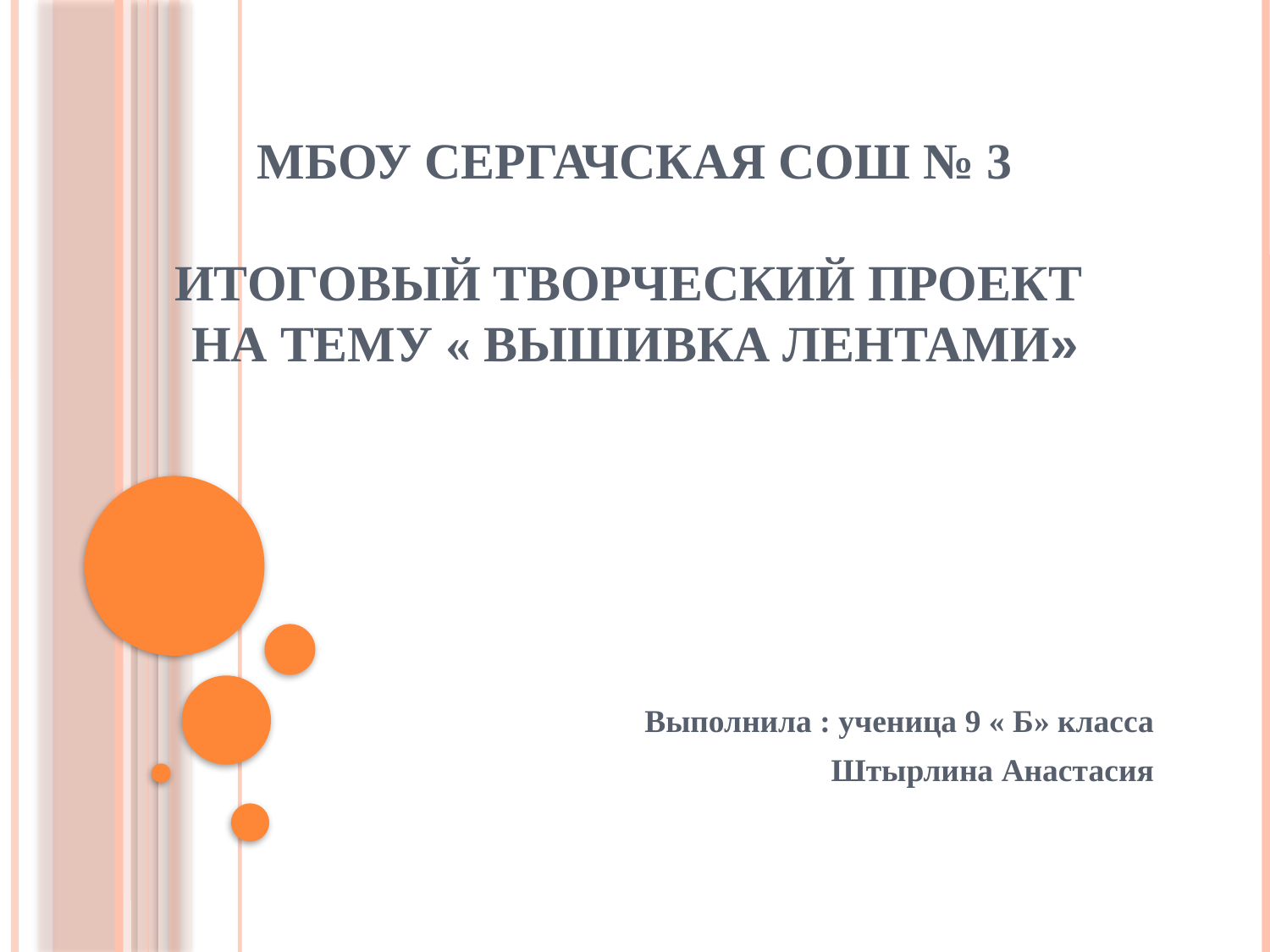

# МБОУ Сергачская СОШ № 3 Итоговый творческий проект на тему « Вышивка лентами»
Выполнила : ученица 9 « Б» класса
Штырлина Анастасия